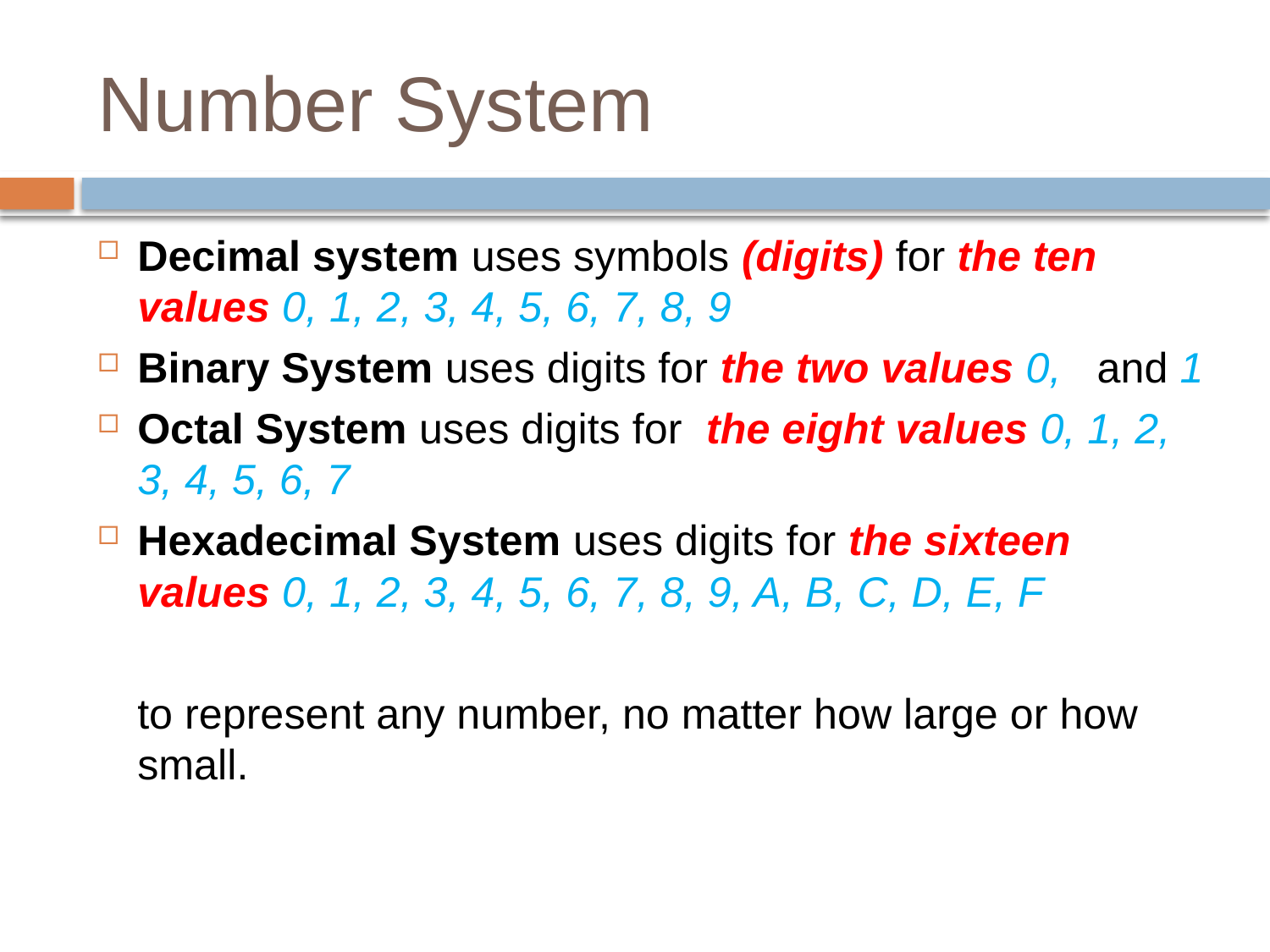

# Number System
Decimal system uses symbols (digits) for the ten values 0, 1, 2, 3, 4, 5, 6, 7, 8, 9
Binary System uses digits for the two values 0,   and 1
Octal System uses digits for  the eight values 0, 1, 2, 3, 4, 5, 6, 7
Hexadecimal System uses digits for the sixteen values 0, 1, 2, 3, 4, 5, 6, 7, 8, 9, A, B, C, D, E, F

	to represent any number, no matter how large or how small.